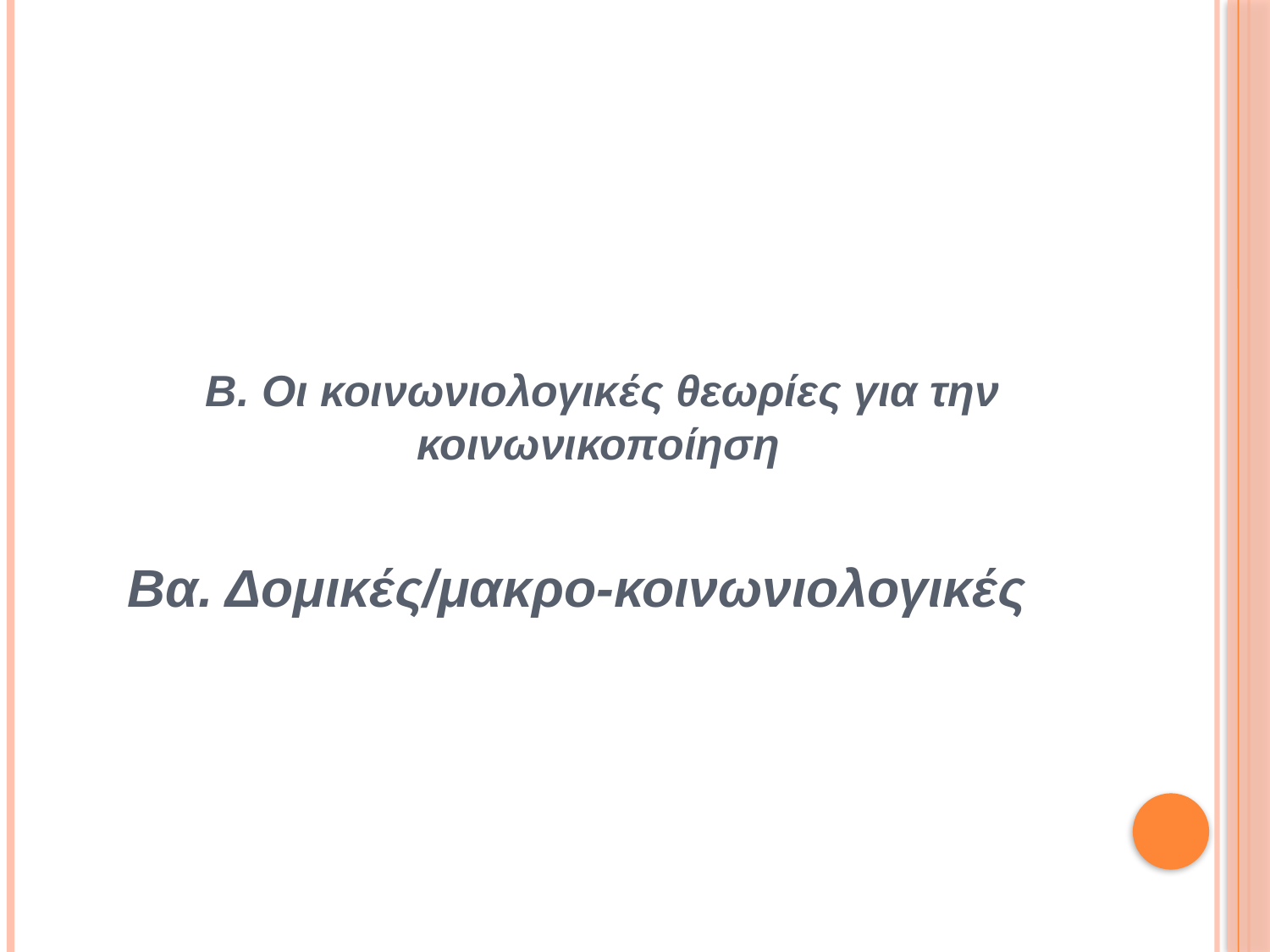

Β. Οι κοινωνιολογικές θεωρίες για την κοινωνικοποίηση
Βα. Δομικές/μακρο-κοινωνιολογικές